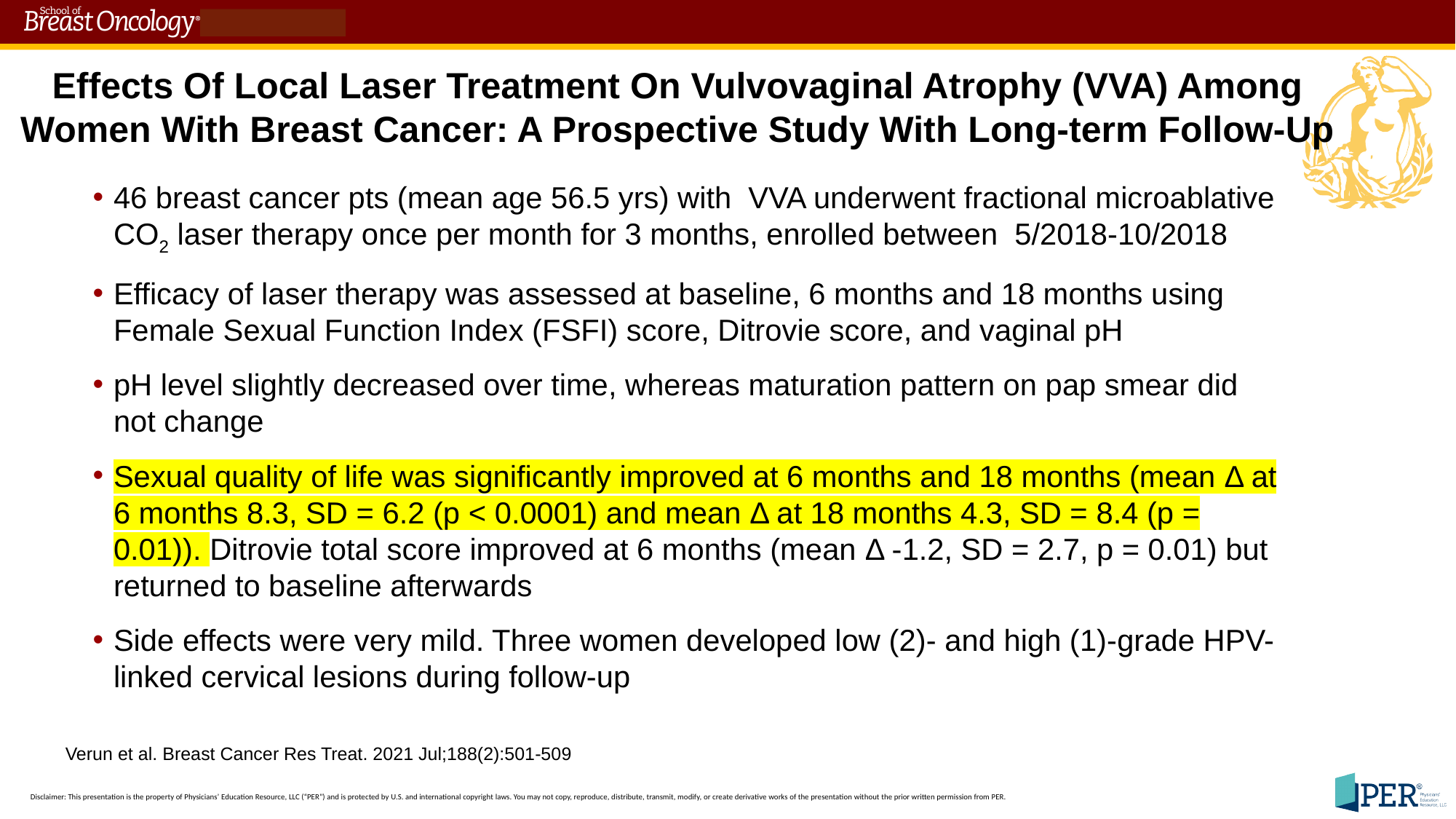

# Effects Of Local Laser Treatment On Vulvovaginal Atrophy (VVA) Among Women With Breast Cancer: A Prospective Study With Long-term Follow-Up
46 breast cancer pts (mean age 56.5 yrs) with  VVA underwent fractional microablative CO2 laser therapy once per month for 3 months, enrolled between  5/2018-10/2018
Efficacy of laser therapy was assessed at baseline, 6 months and 18 months using Female Sexual Function Index (FSFI) score, Ditrovie score, and vaginal pH
pH level slightly decreased over time, whereas maturation pattern on pap smear did not change
Sexual quality of life was significantly improved at 6 months and 18 months (mean Δ at 6 months 8.3, SD = 6.2 (p < 0.0001) and mean Δ at 18 months 4.3, SD = 8.4 (p = 0.01)). Ditrovie total score improved at 6 months (mean Δ -1.2, SD = 2.7, p = 0.01) but returned to baseline afterwards
Side effects were very mild. Three women developed low (2)- and high (1)-grade HPV-linked cervical lesions during follow-up

Verun et al. Breast Cancer Res Treat. 2021 Jul;188(2):501-509